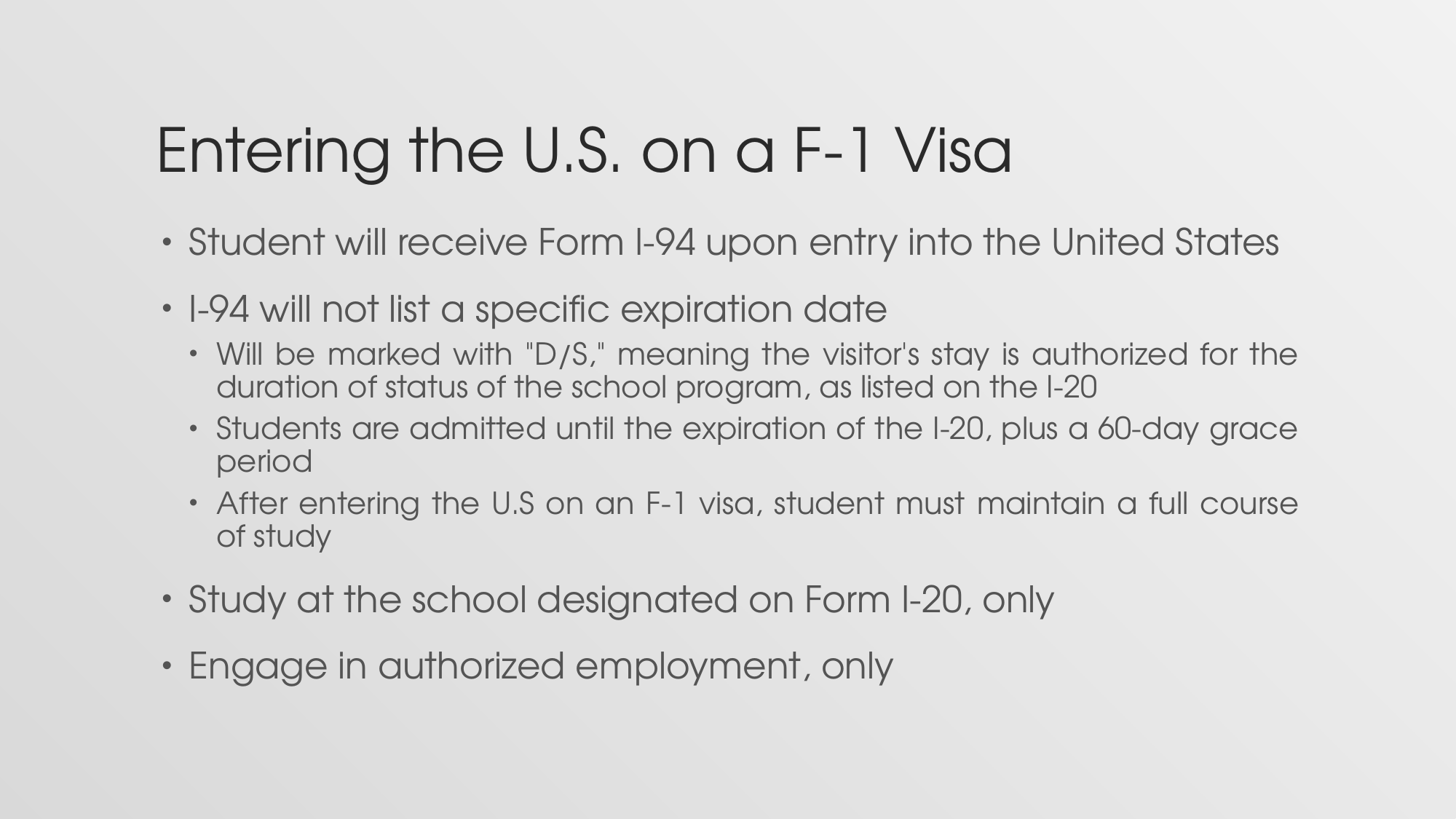

# Entering the U.S. on a F-1 Visa
Student will receive Form I-94 upon entry into the United States
I-94 will not list a specific expiration date
Will be marked with "D/S," meaning the visitor's stay is authorized for the duration of status of the school program, as listed on the I-20
Students are admitted until the expiration of the I-20, plus a 60-day grace period
After entering the U.S on an F-1 visa, student must maintain a full course of study
Study at the school designated on Form I-20, only
Engage in authorized employment, only